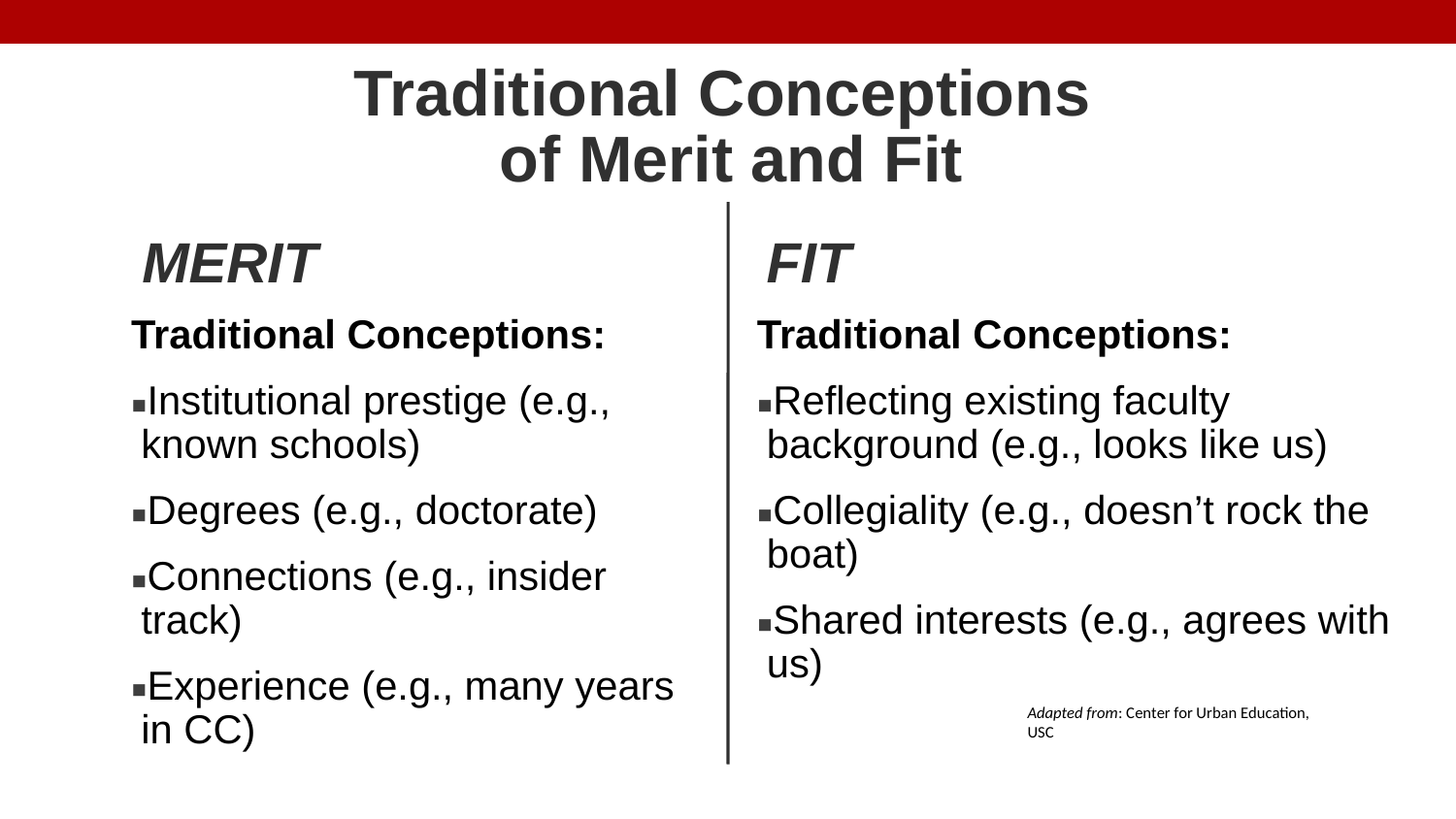

# Traditional Conceptions of Merit and Fit
MERIT
FIT
Traditional Conceptions:
Institutional prestige (e.g., known schools)
Degrees (e.g., doctorate)
Connections (e.g., insider track)
Experience (e.g., many years in CC)
Traditional Conceptions:
Reflecting existing faculty background (e.g., looks like us)
Collegiality (e.g., doesn’t rock the boat)
Shared interests (e.g., agrees with us)

Adapted from: Center for Urban Education, USC